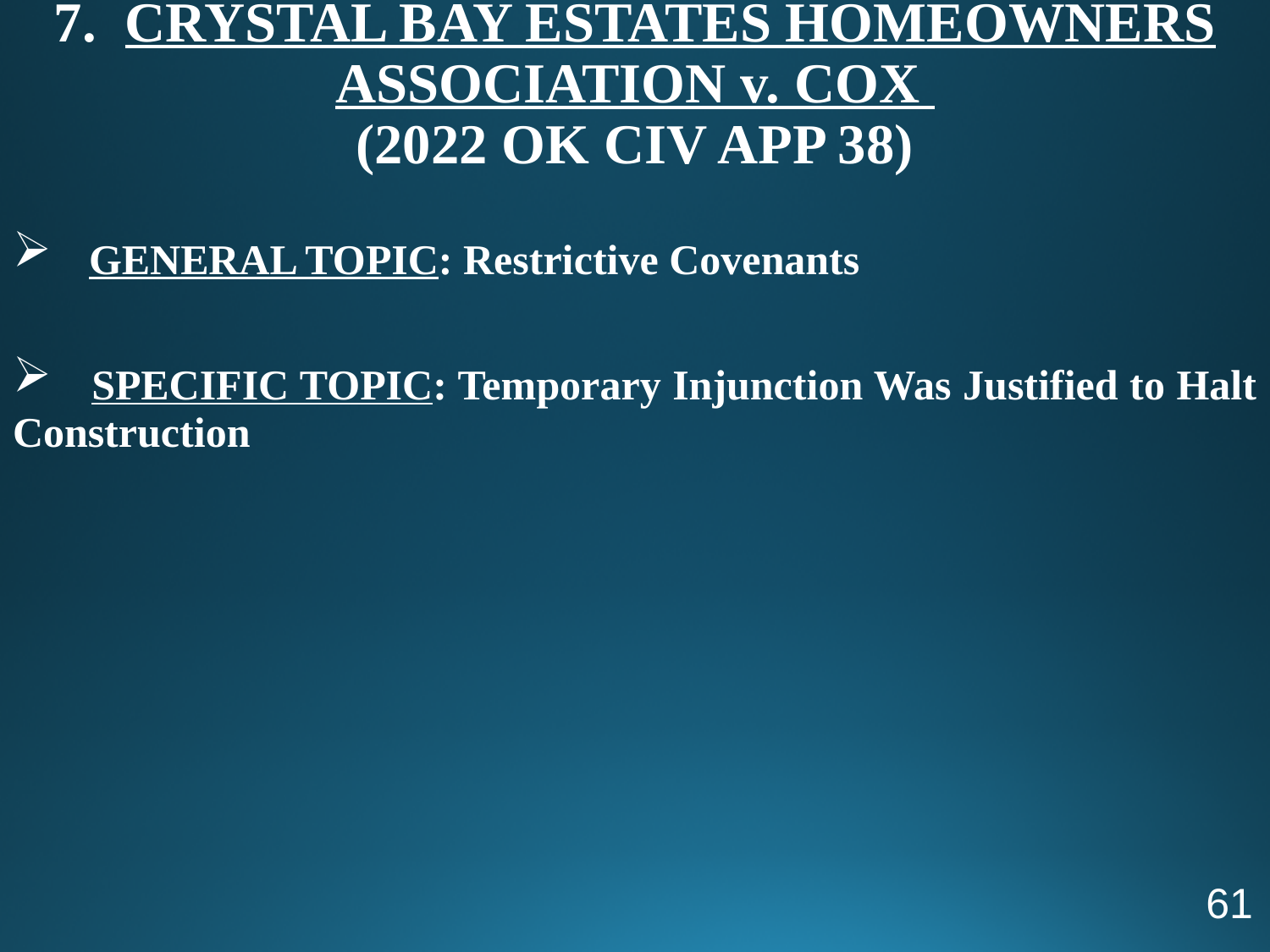

# 7.  CRYSTAL BAY ESTATES HOMEOWNERS ASSOCIATION v. COX (2022 OK CIV APP 38)
   GENERAL TOPIC: Restrictive Covenants

   SPECIFIC TOPIC: Temporary Injunction Was Justified to Halt Construction
61